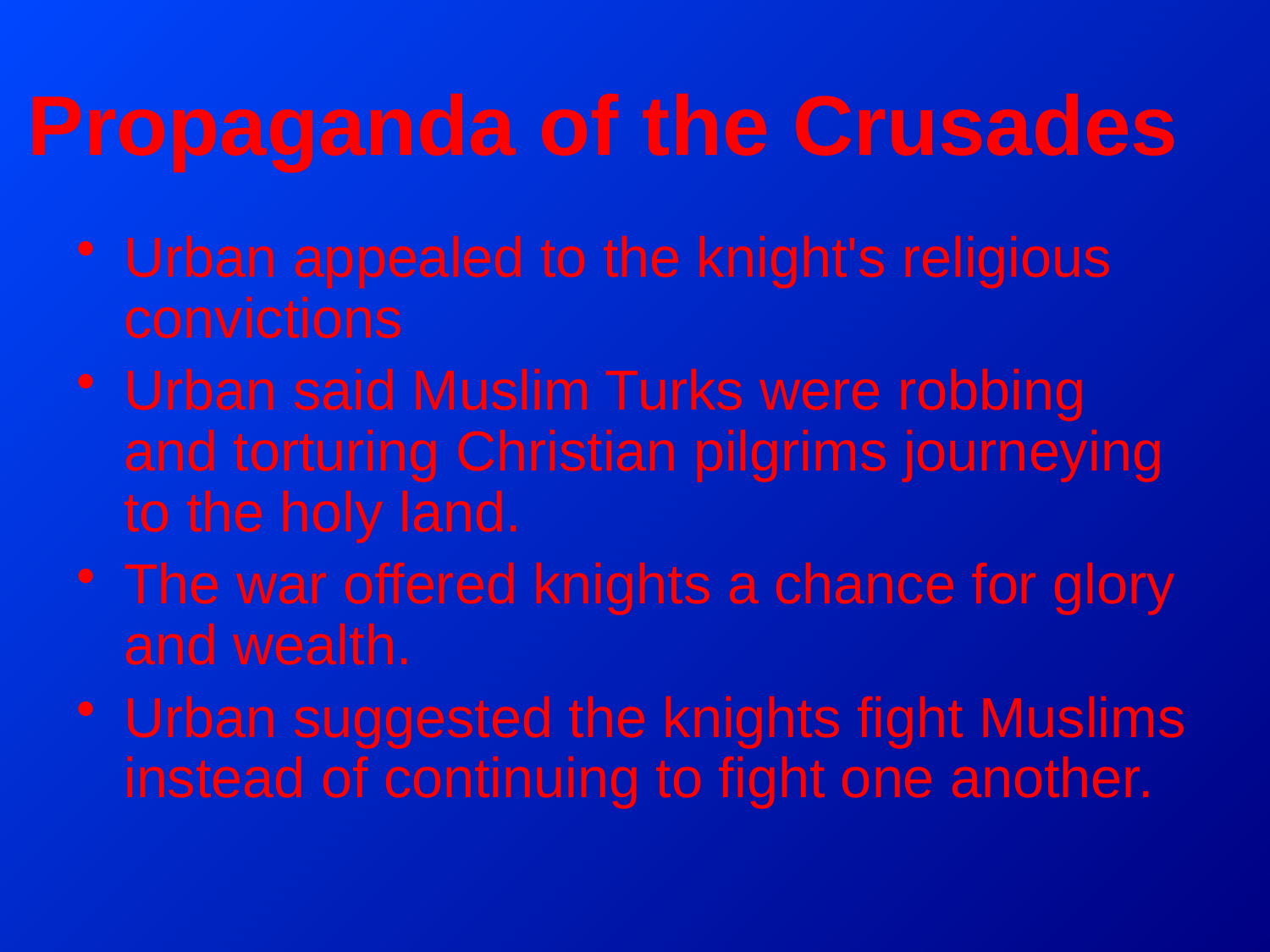

# Propaganda of the Crusades
Urban appealed to the knight's religious convictions
Urban said Muslim Turks were robbing and torturing Christian pilgrims journeying to the holy land.
The war offered knights a chance for glory and wealth.
Urban suggested the knights fight Muslims instead of continuing to fight one another.